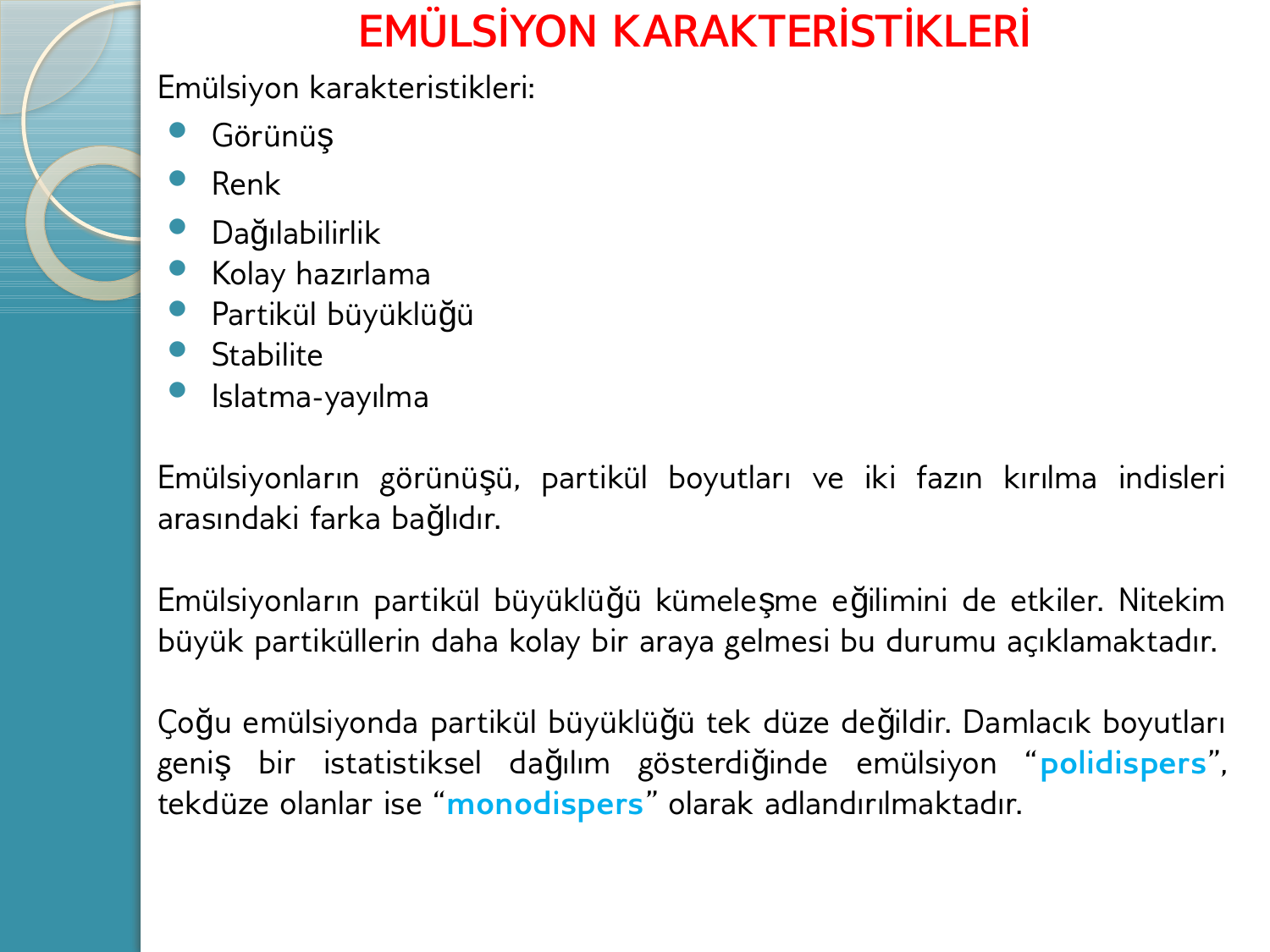

# Emülsiyon karakteristikleri
Emülsiyon karakteristikleri:
 Görünüş
 Renk
 Dağılabilirlik
 Kolay hazırlama
 Partikül büyüklüğü
 Stabilite
 Islatma-yayılma

Emülsiyonların görünüşü, partikül boyutları ve iki fazın kırılma indisleri arasındaki farka bağlıdır.

Emülsiyonların partikül büyüklüğü kümeleşme eğilimini de etkiler. Nitekim büyük partiküllerin daha kolay bir araya gelmesi bu durumu açıklamaktadır.

Çoğu emülsiyonda partikül büyüklüğü tek düze değildir. Damlacık boyutları geniş bir istatistiksel dağılım gösterdiğinde emülsiyon “polidispers”, tekdüze olanlar ise “monodispers” olarak adlandırılmaktadır.